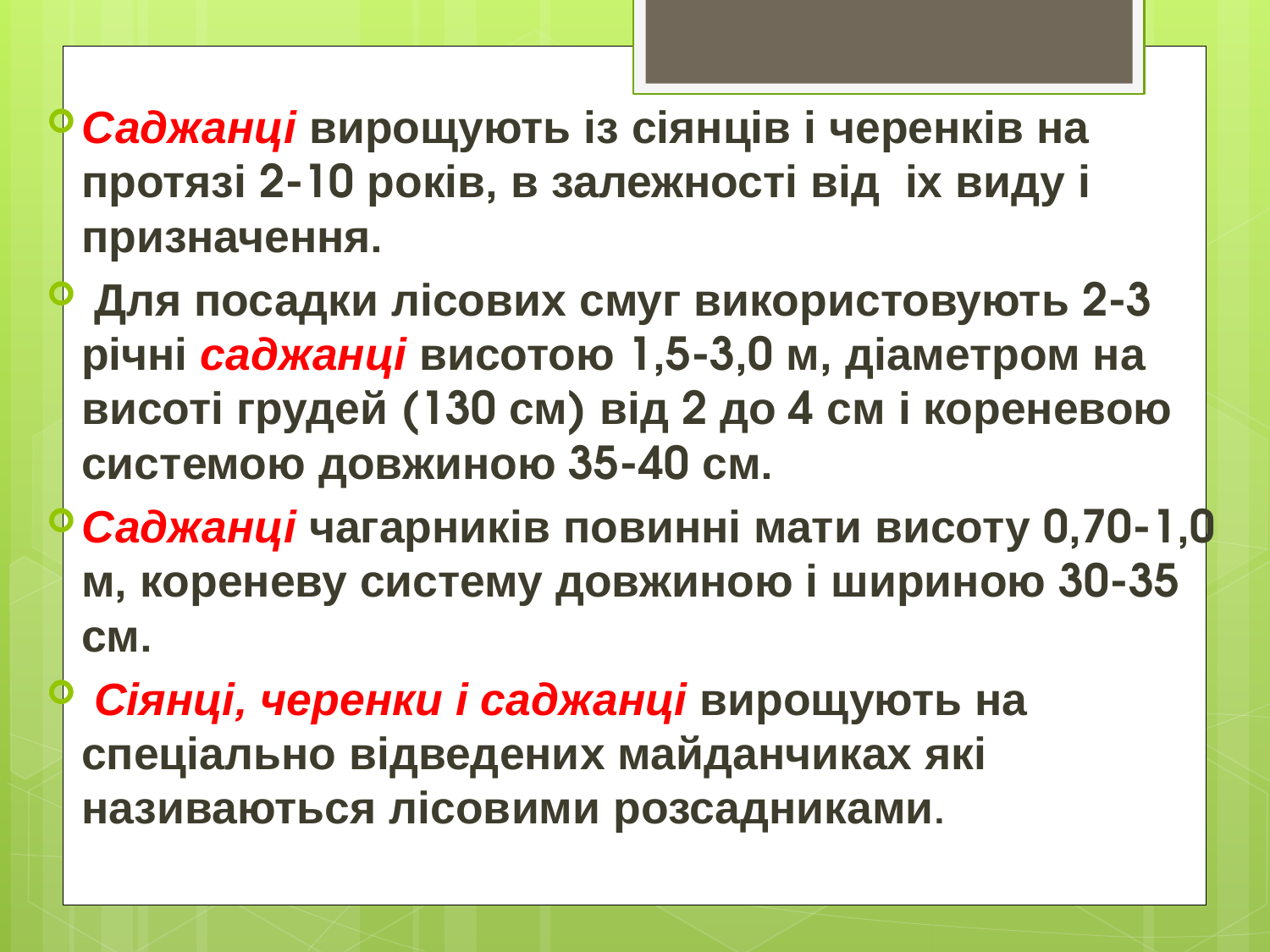

Саджанці вирощують із сіянців і черенків на протязі 2-10 років, в залежності від  іх виду і призначення.
 Для посадки лісових смуг використовують 2-3 річні саджанці висотою 1,5-3,0 м, діаметром на висоті грудей (130 см) від 2 до 4 см і кореневою системою довжиною 35-40 см.
Саджанці чагарників повинні мати висоту 0,70-1,0 м, кореневу систему довжиною і шириною 30-35 см.
 Сіянці, черенки і саджанці вирощують на спеціально відведених майданчиках які називаються лісовими розсадниками.